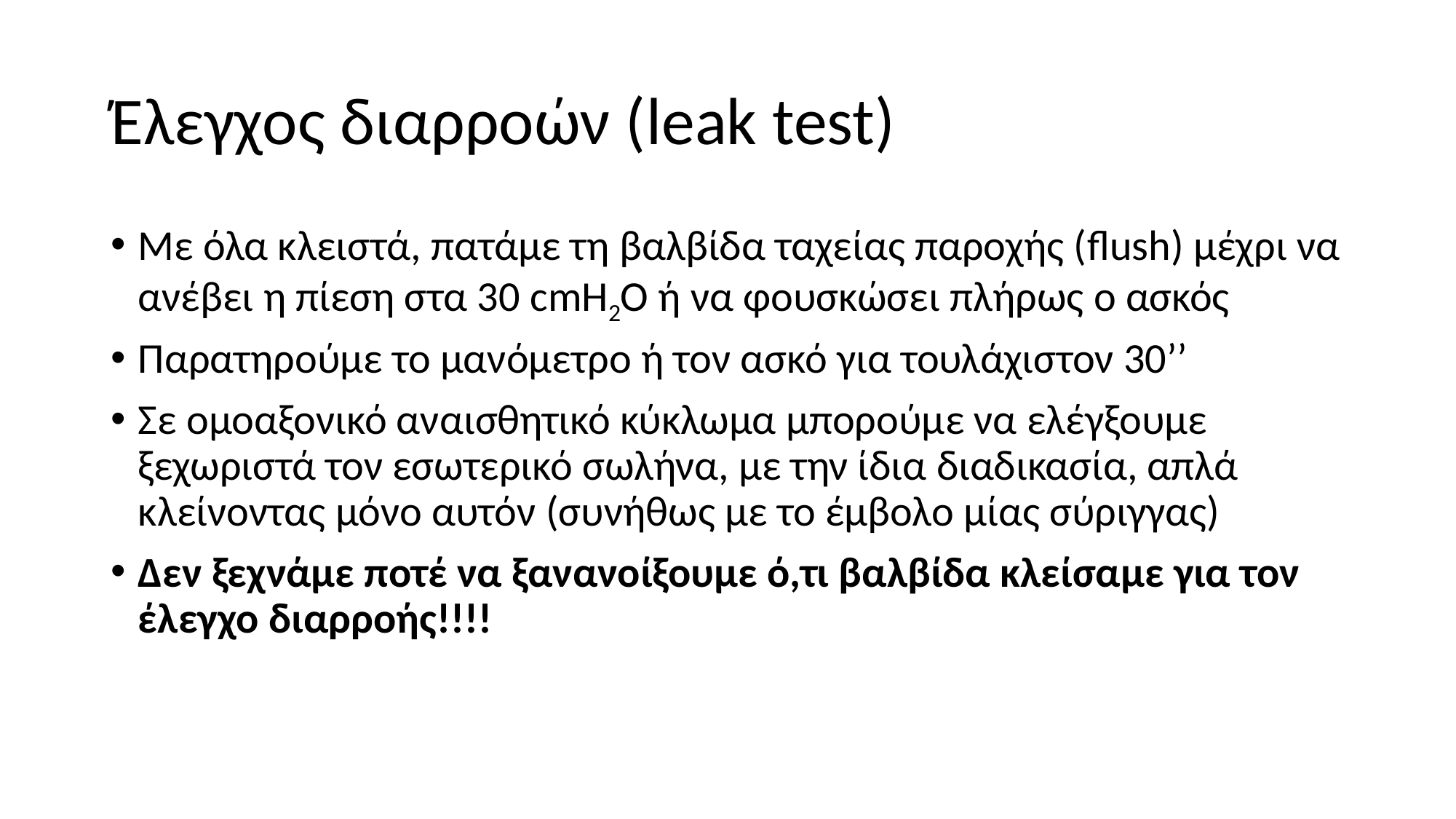

# Έλεγχος διαρροών (leak test)
Με όλα κλειστά, πατάμε τη βαλβίδα ταχείας παροχής (flush) μέχρι να ανέβει η πίεση στα 30 cmH2O ή να φουσκώσει πλήρως ο ασκός
Παρατηρούμε το μανόμετρο ή τον ασκό για τουλάχιστον 30’’
Σε ομοαξονικό αναισθητικό κύκλωμα μπορούμε να ελέγξουμε ξεχωριστά τον εσωτερικό σωλήνα, με την ίδια διαδικασία, απλά κλείνοντας μόνο αυτόν (συνήθως με το έμβολο μίας σύριγγας)
Δεν ξεχνάμε ποτέ να ξανανοίξουμε ό,τι βαλβίδα κλείσαμε για τον έλεγχο διαρροής!!!!